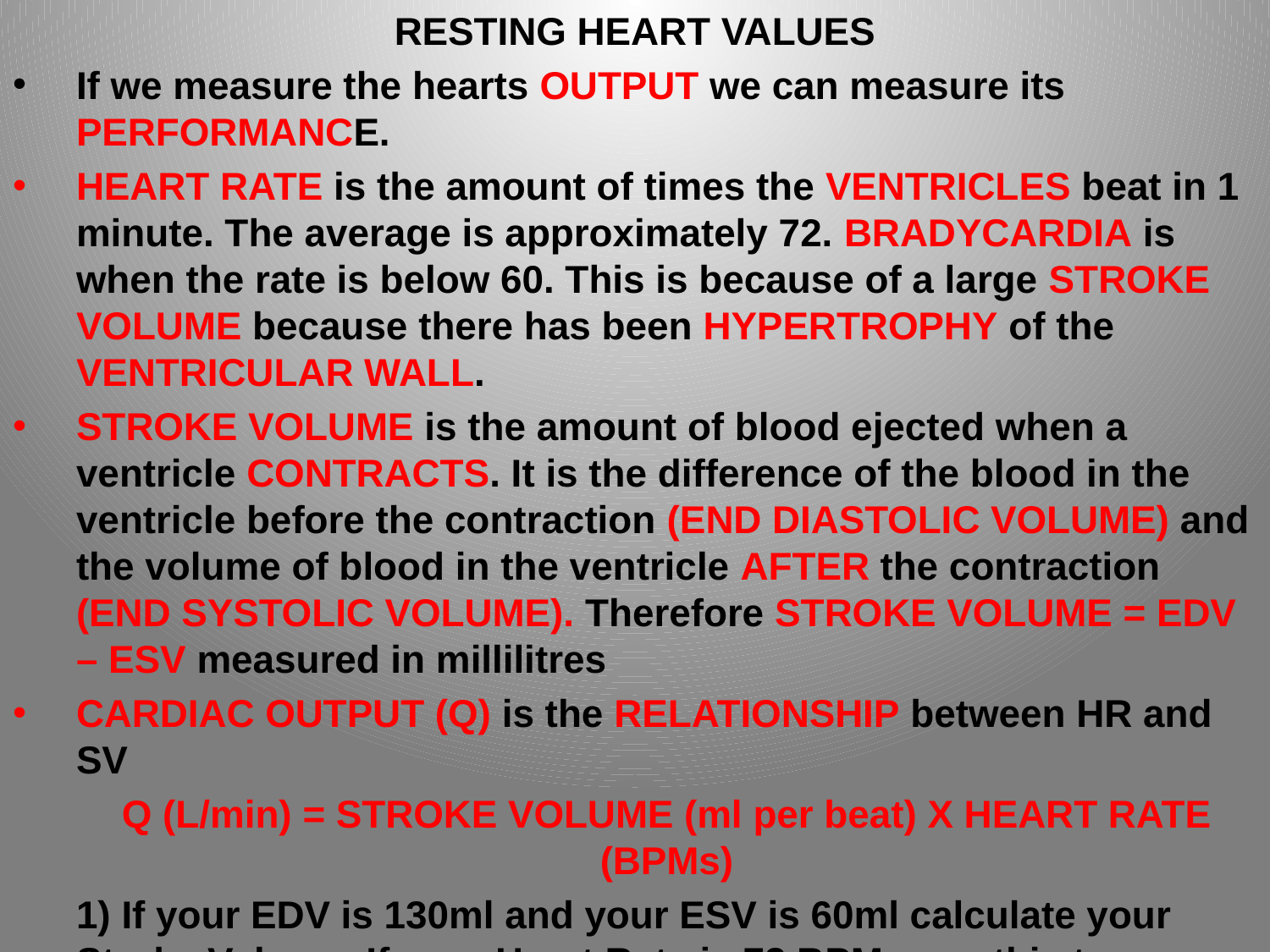

RESTING HEART VALUES
If we measure the hearts OUTPUT we can measure its PERFORMANCE.
HEART RATE is the amount of times the VENTRICLES beat in 1 minute. The average is approximately 72. BRADYCARDIA is when the rate is below 60. This is because of a large STROKE VOLUME because there has been HYPERTROPHY of the VENTRICULAR WALL.
STROKE VOLUME is the amount of blood ejected when a ventricle CONTRACTS. It is the difference of the blood in the ventricle before the contraction (END DIASTOLIC VOLUME) and the volume of blood in the ventricle AFTER the contraction (END SYSTOLIC VOLUME). Therefore STROKE VOLUME = EDV – ESV measured in millilitres
CARDIAC OUTPUT (Q) is the RELATIONSHIP between HR and SV
	Q (L/min) = STROKE VOLUME (ml per beat) X HEART RATE (BPMs)
	1) If your EDV is 130ml and your ESV is 60ml calculate your Stroke Volume. If your Heart Rate is 72 BPMs use this to calculate your Q.
	2) During the season your Q is 5L/min but your Resting Heart Rate is 60 BPM, what is your resting SV? Explain why your SV may have increased.
	3) Explain why HR decreases and SV increases in Trained athletes?